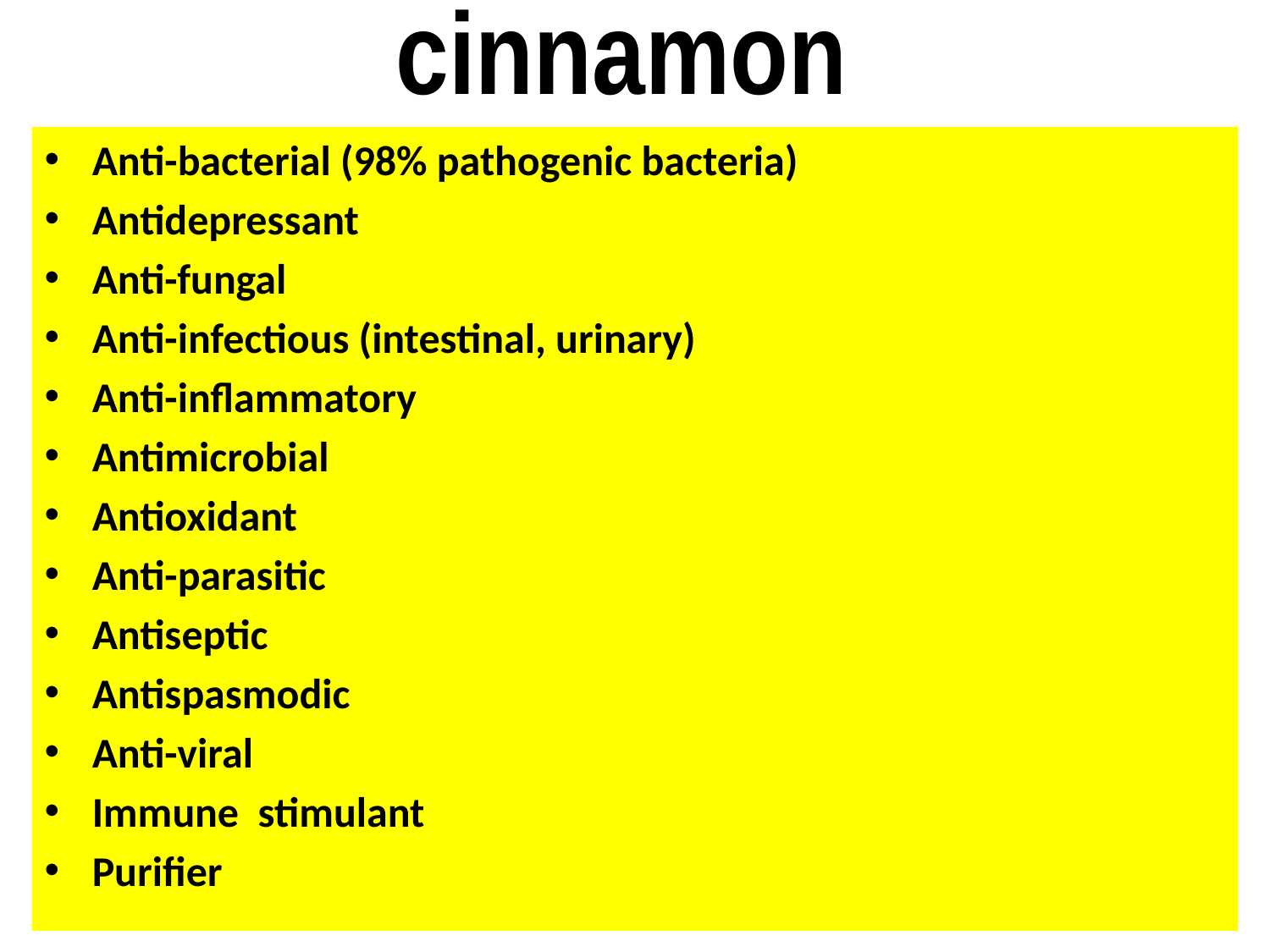

# cinnamon
Anti-bacterial (98% pathogenic bacteria)
Antidepressant
Anti-fungal
Anti-infectious (intestinal, urinary)
Anti-inflammatory
Antimicrobial
Antioxidant
Anti-parasitic
Antiseptic
Antispasmodic
Anti-viral
Immune  stimulant
Purifier